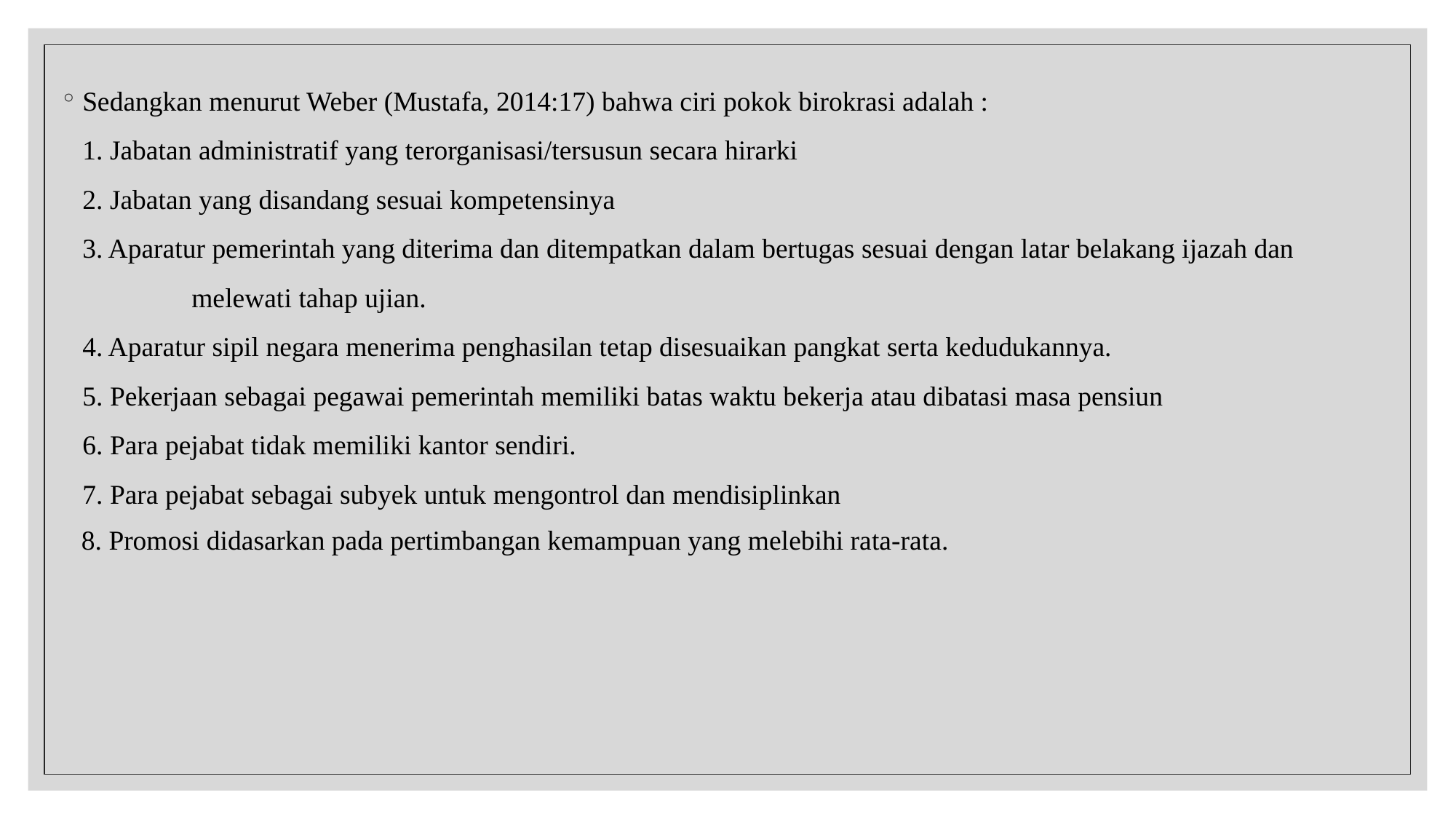

Sedangkan menurut Weber (Mustafa, 2014:17) bahwa ciri pokok birokrasi adalah :
1. Jabatan administratif yang terorganisasi/tersusun secara hirarki
2. Jabatan yang disandang sesuai kompetensinya
3. Aparatur pemerintah yang diterima dan ditempatkan dalam bertugas sesuai dengan latar belakang ijazah dan   	    	melewati tahap ujian.
4. Aparatur sipil negara menerima penghasilan tetap disesuaikan pangkat serta kedudukannya.
5. Pekerjaan sebagai pegawai pemerintah memiliki batas waktu bekerja atau dibatasi masa pensiun
6. Para pejabat tidak memiliki kantor sendiri.
7. Para pejabat sebagai subyek untuk mengontrol dan mendisiplinkan
   8. Promosi didasarkan pada pertimbangan kemampuan yang melebihi rata-rata.